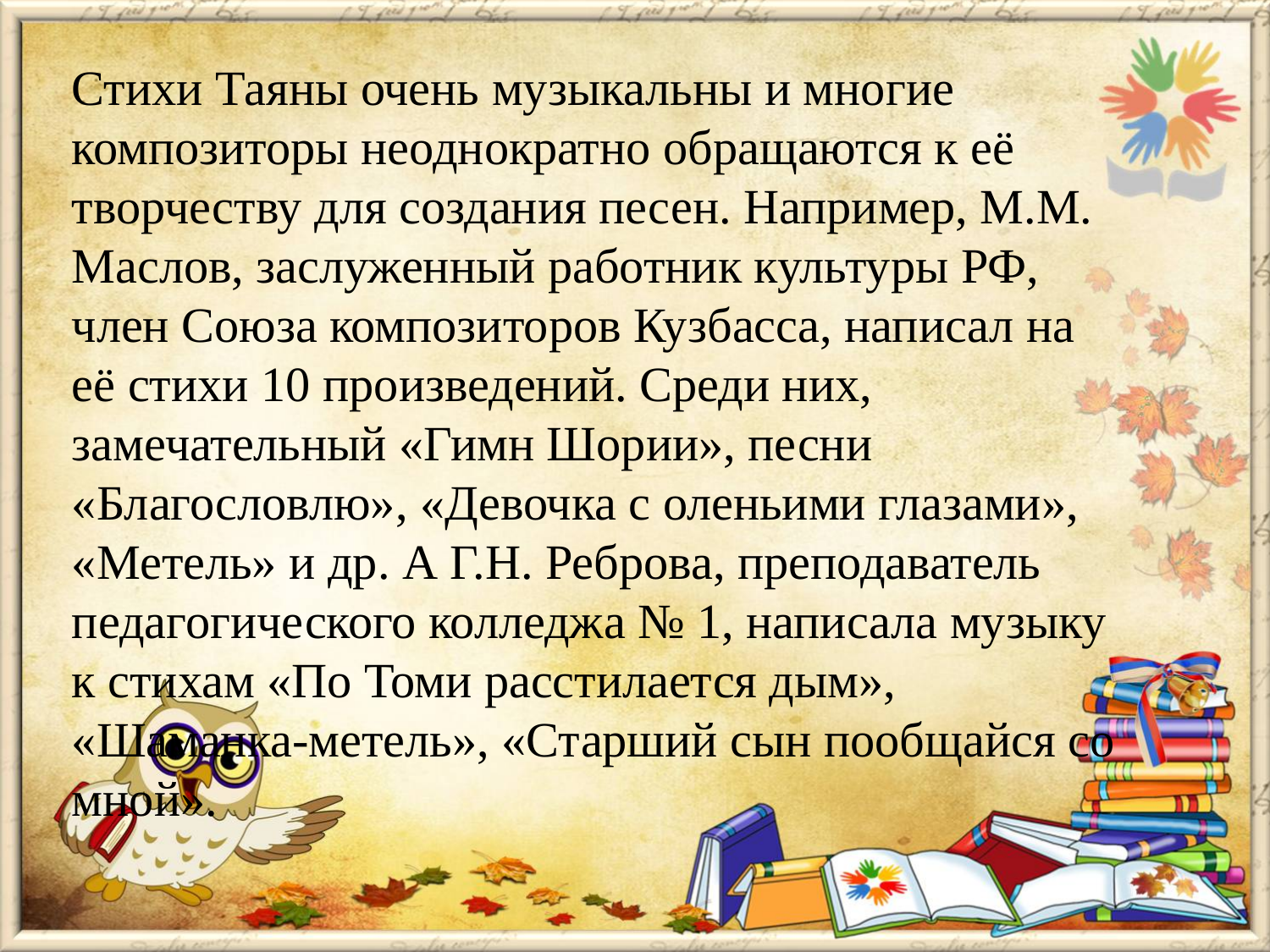

Стихи Таяны очень музыкальны и многие композиторы неоднократно обращаются к её творчеству для создания песен. Например, М.М. Маслов, заслуженный работник культуры РФ, член Союза композиторов Кузбасса, написал на её стихи 10 произведений. Среди них, замечательный «Гимн Шории», песни «Благословлю», «Девочка с оленьими глазами», «Метель» и др. А Г.Н. Реброва, преподаватель педагогического колледжа № 1, написала музыку к стихам «По Томи расстилается дым», «Шаманка-метель», «Старший сын пообщайся со мной».